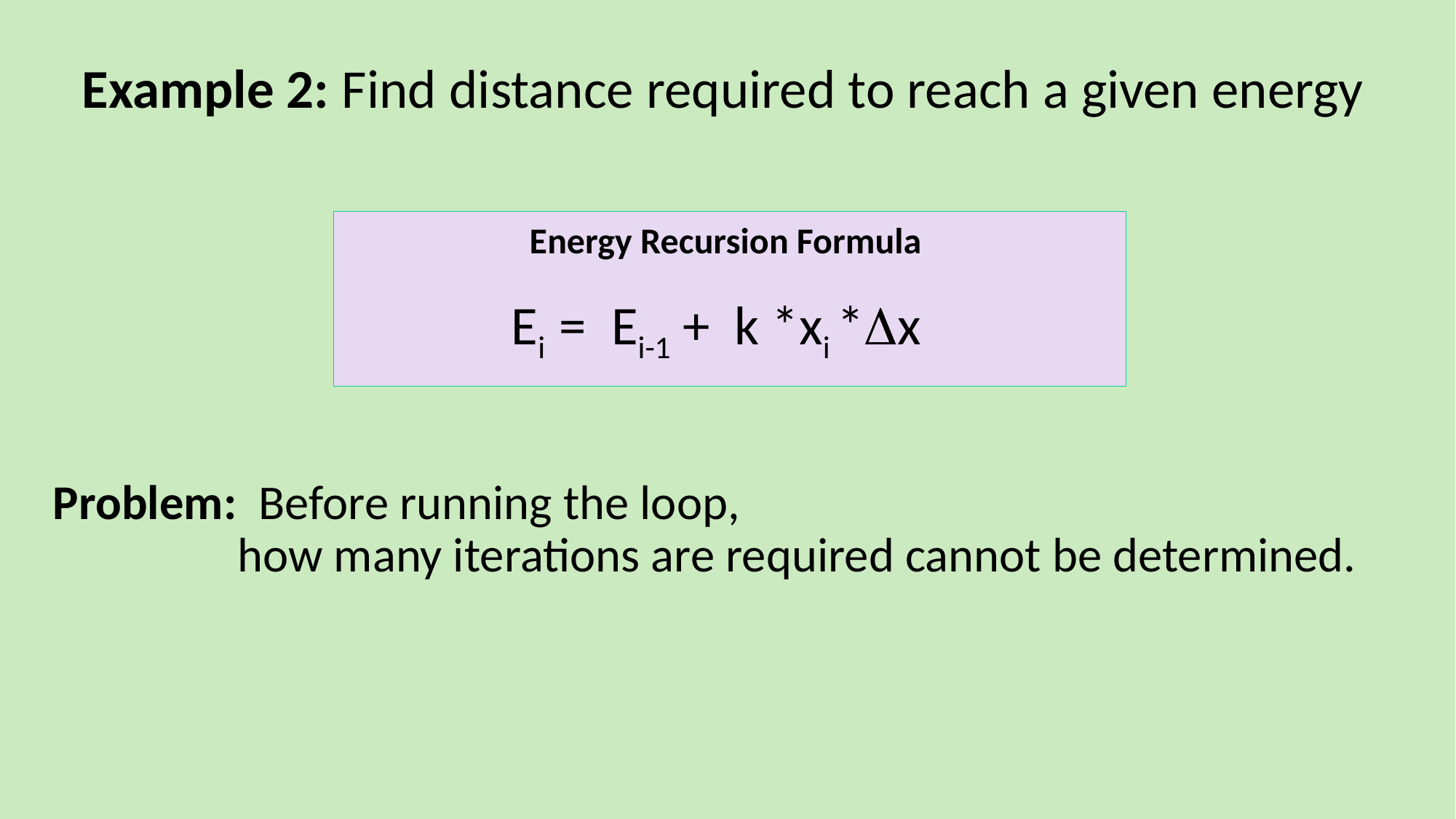

Example 2: Find distance required to reach a given energy
Energy Recursion Formula

Ei  =  Ei-1 +  k *xi *Δx

# Problem:  Before running the loop, how many iterations are required cannot be determined.